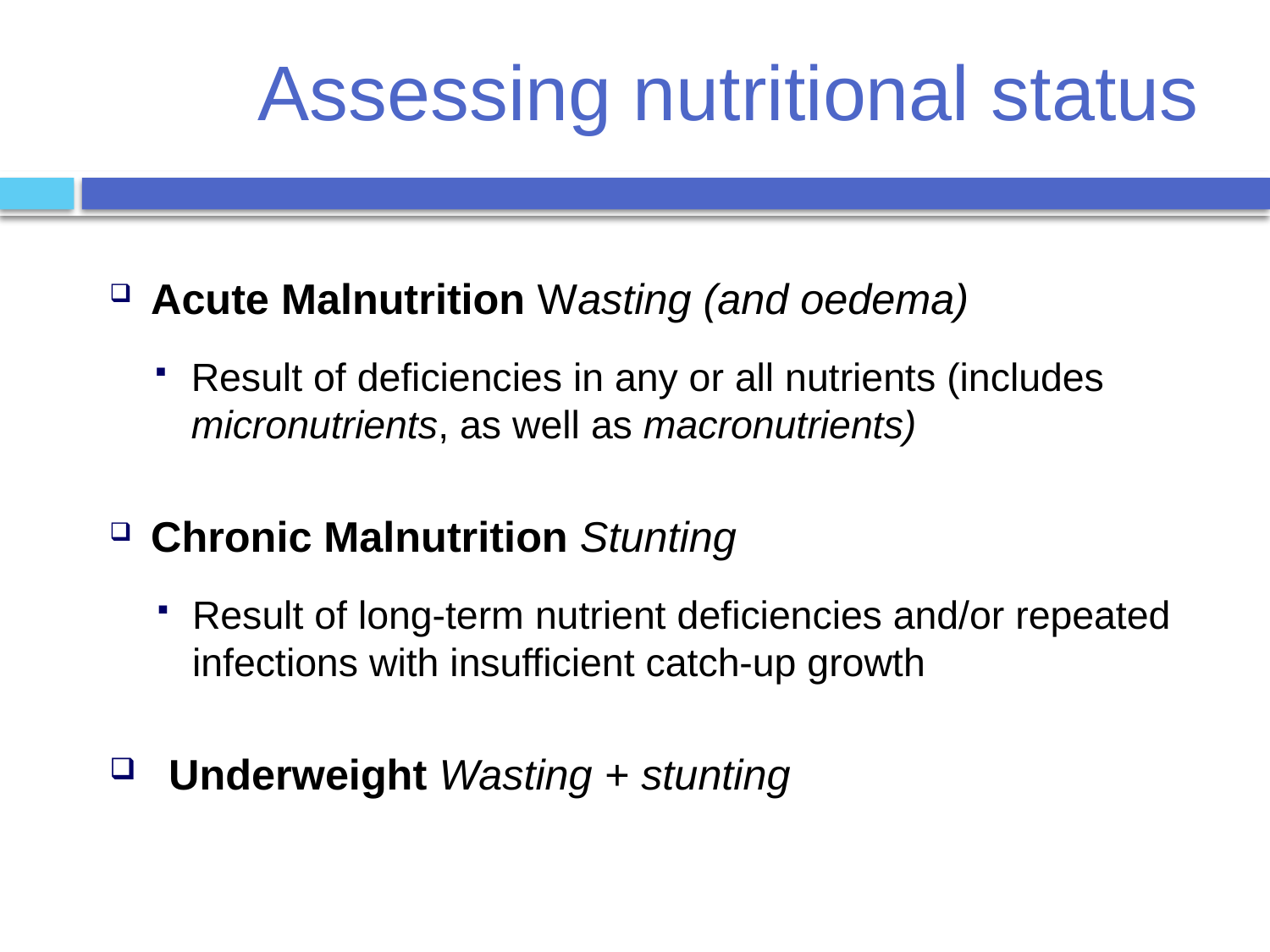

# Assessing nutritional status
Acute Malnutrition Wasting (and oedema)
Result of deficiencies in any or all nutrients (includes micronutrients, as well as macronutrients)

Chronic Malnutrition Stunting
Result of long-term nutrient deficiencies and/or repeated infections with insufficient catch-up growth

Underweight Wasting + stunting